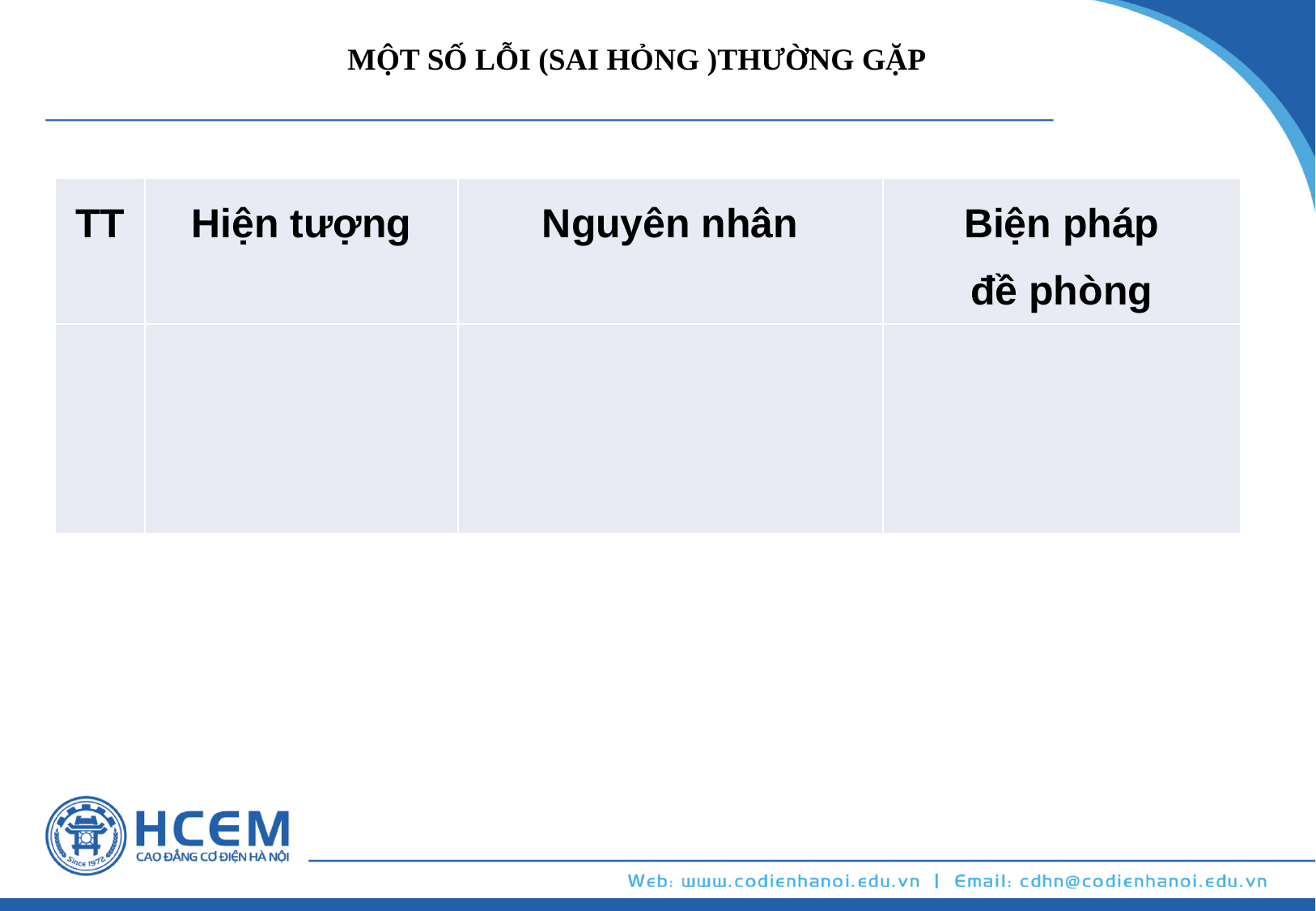

MỘT SỐ LỖI (SAI HỎNG )THƯỜNG GẶP
| TT | Hiện tư­ợng | Nguyên nhân | Biện pháp đề phòng |
| --- | --- | --- | --- |
|  |  |  |  |